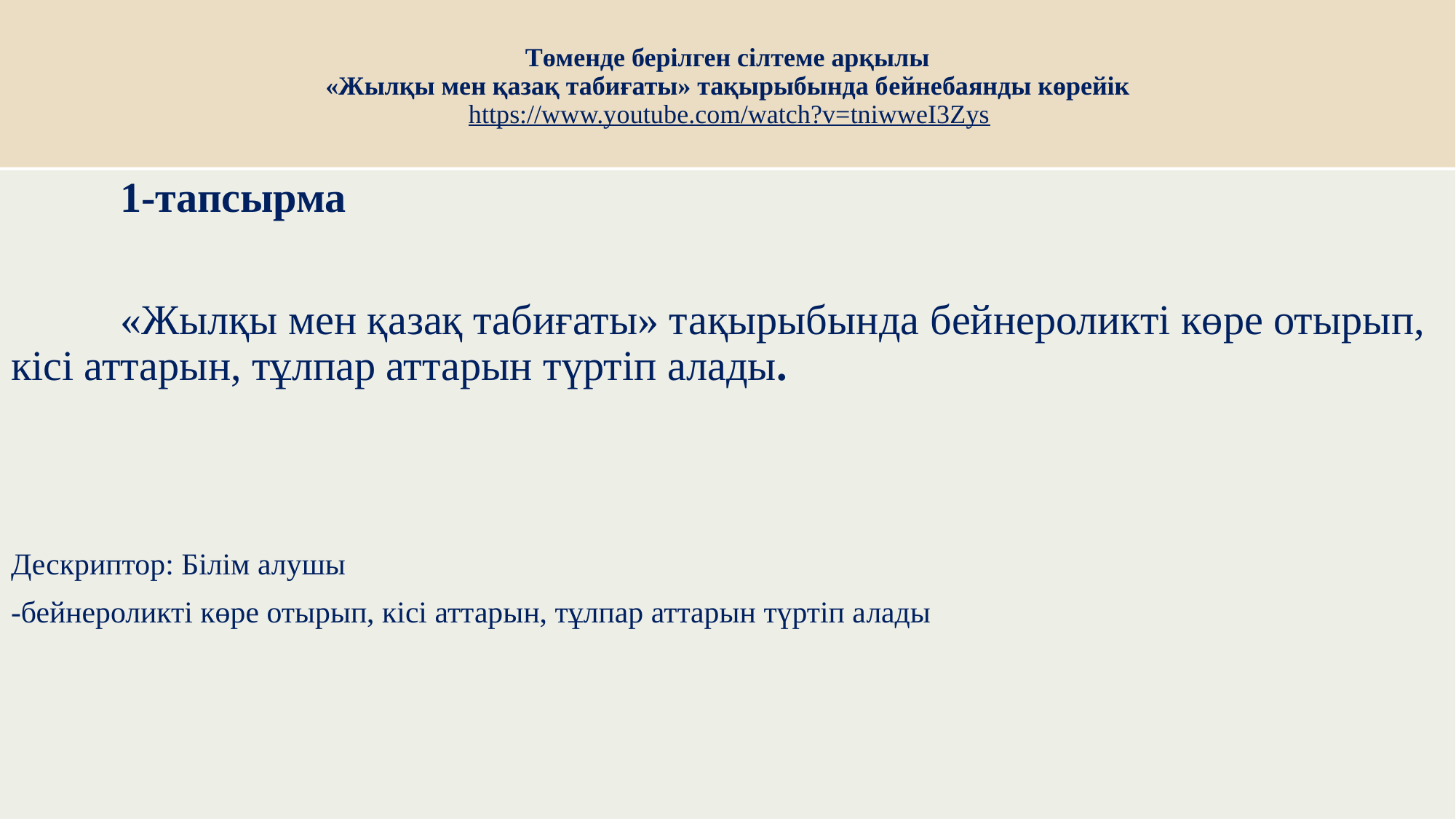

# Төменде берілген сілтеме арқылы «Жылқы мeн қазақ табиғаты» тақырыбында бeйнeбаянды көрейік https://www.youtube.com/watch?v=tniwweI3Zys
	1-тапсырма

	«Жылқы мeн қазақ табиғаты» тақырыбында бeйнeроликті көрe отырып, кісі аттарын, тұлпар аттарын түртіп алады.

Дескриптор: Білім алушы
-бейнероликті көре отырып, кісі аттарын, тұлпар аттарын түртіп алады